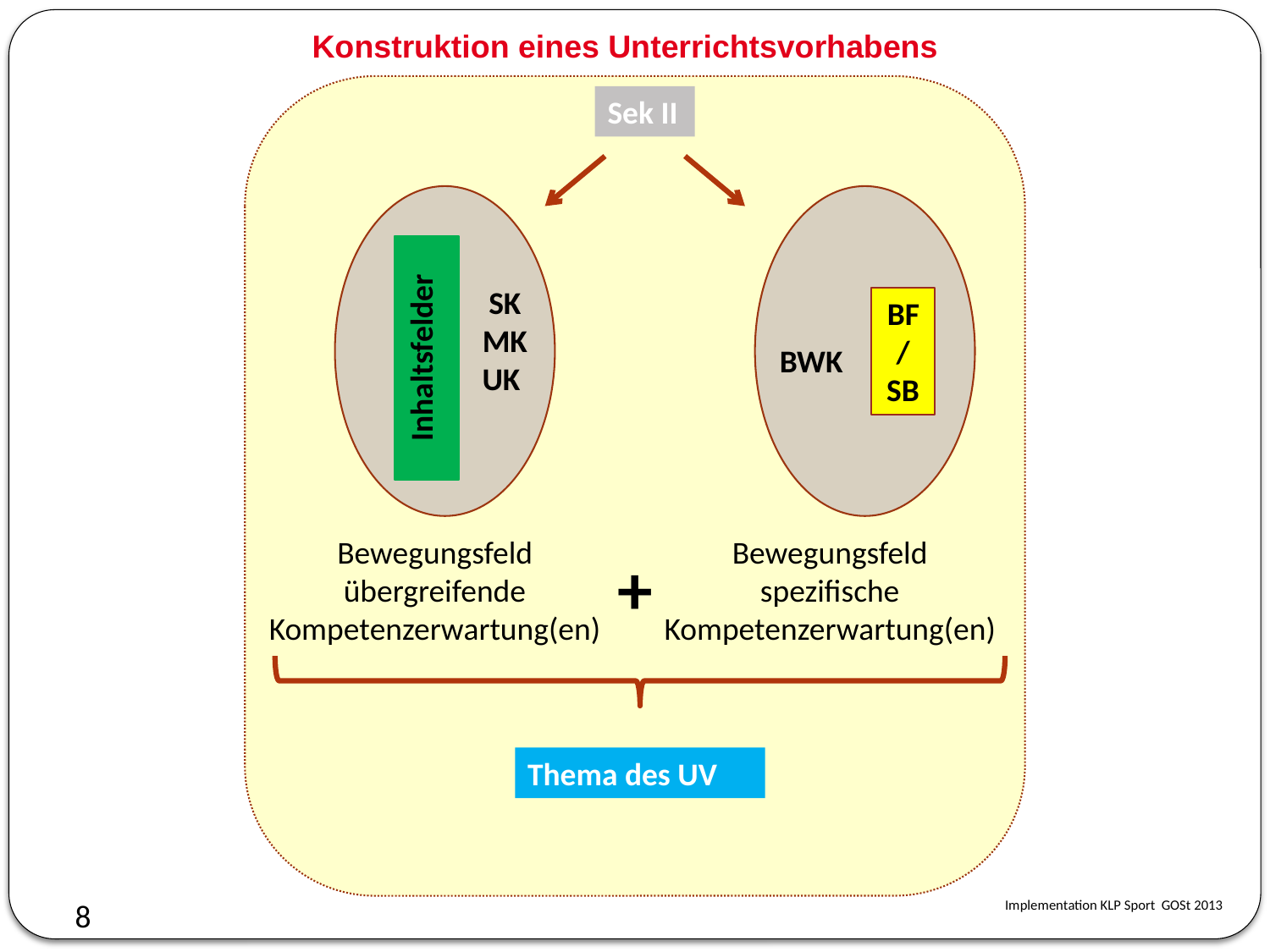

Konstruktion eines Unterrichtsvorhabens

Sek II

Inhaltsfelder
SK
MK
UK

BF/ SB
BWK

Bewegungsfeld übergreifende
Kompetenzerwartung(en)
Bewegungsfeld
spezifische
Kompetenzerwartung(en)
+
Thema des UV
8
Implementation KLP Sport  GOSt 2013